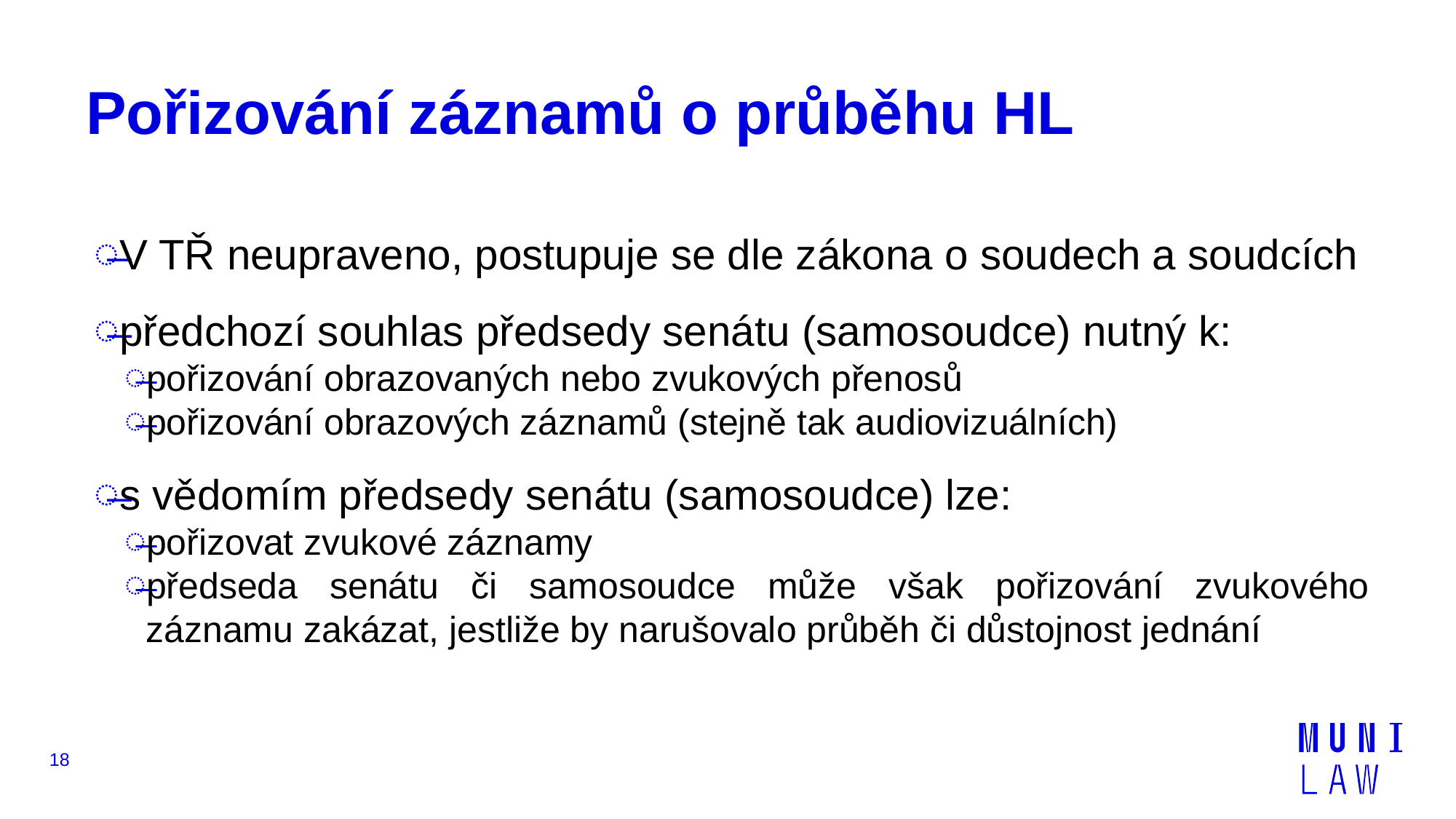

# Pořizování záznamů o průběhu HL
V TŘ neupraveno, postupuje se dle zákona o soudech a soudcích
předchozí souhlas předsedy senátu (samosoudce) nutný k:
pořizování obrazovaných nebo zvukových přenosů
pořizování obrazových záznamů (stejně tak audiovizuálních)
s vědomím předsedy senátu (samosoudce) lze:
pořizovat zvukové záznamy
předseda senátu či samosoudce může však pořizování zvukového záznamu zakázat, jestliže by narušovalo průběh či důstojnost jednání
18